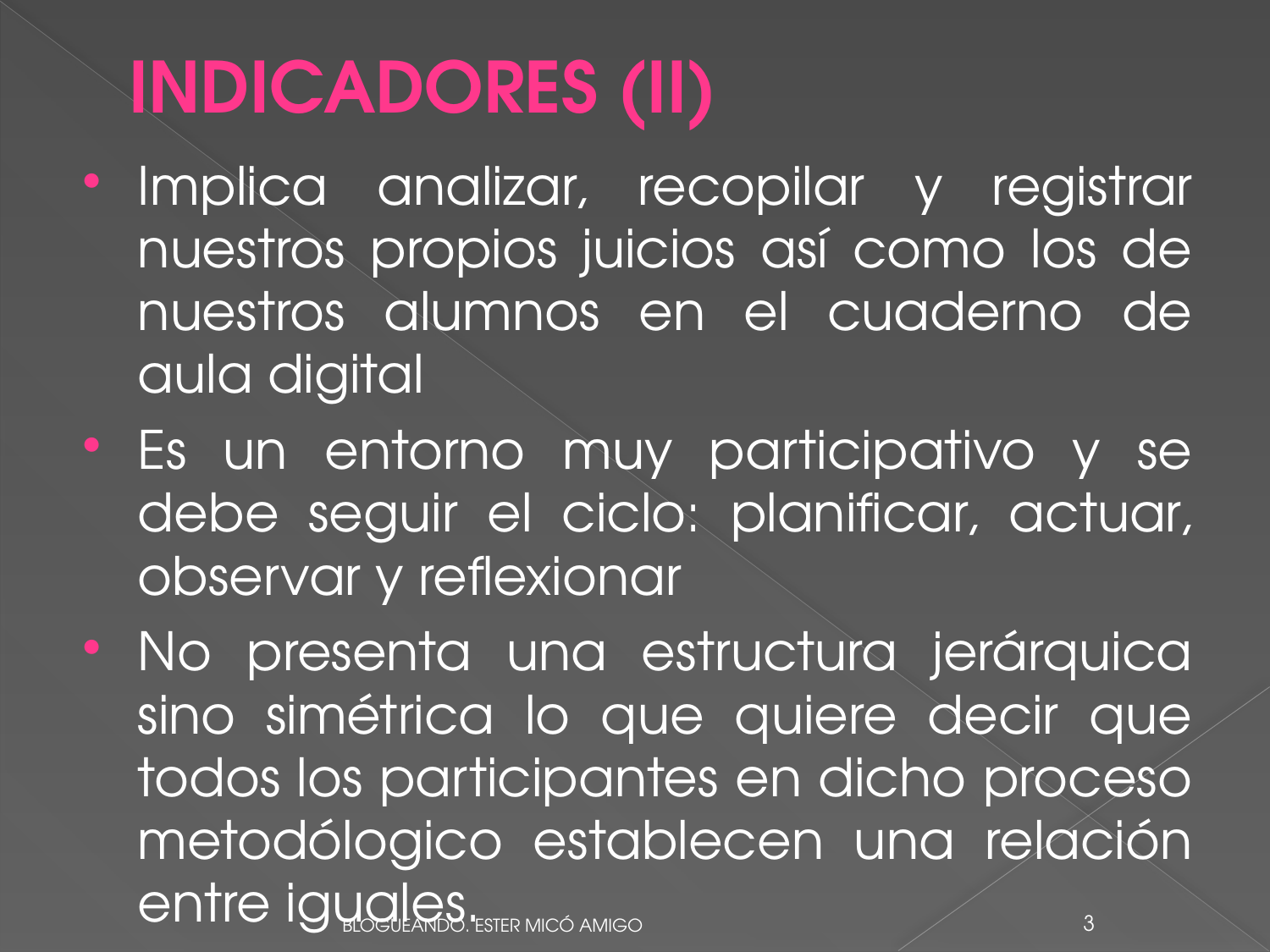

INDICADORES (II)
Implica analizar, recopilar y registrar nuestros propios juicios así como los de nuestros alumnos en el cuaderno de aula digital
Es un entorno muy participativo y se debe seguir el ciclo: planificar, actuar, observar y reflexionar
No presenta una estructura jerárquica sino simétrica lo que quiere decir que todos los participantes en dicho proceso metodólogico establecen una relación entre iguales.

3
BLOGUEANDO. ESTER MICÓ AMIGO